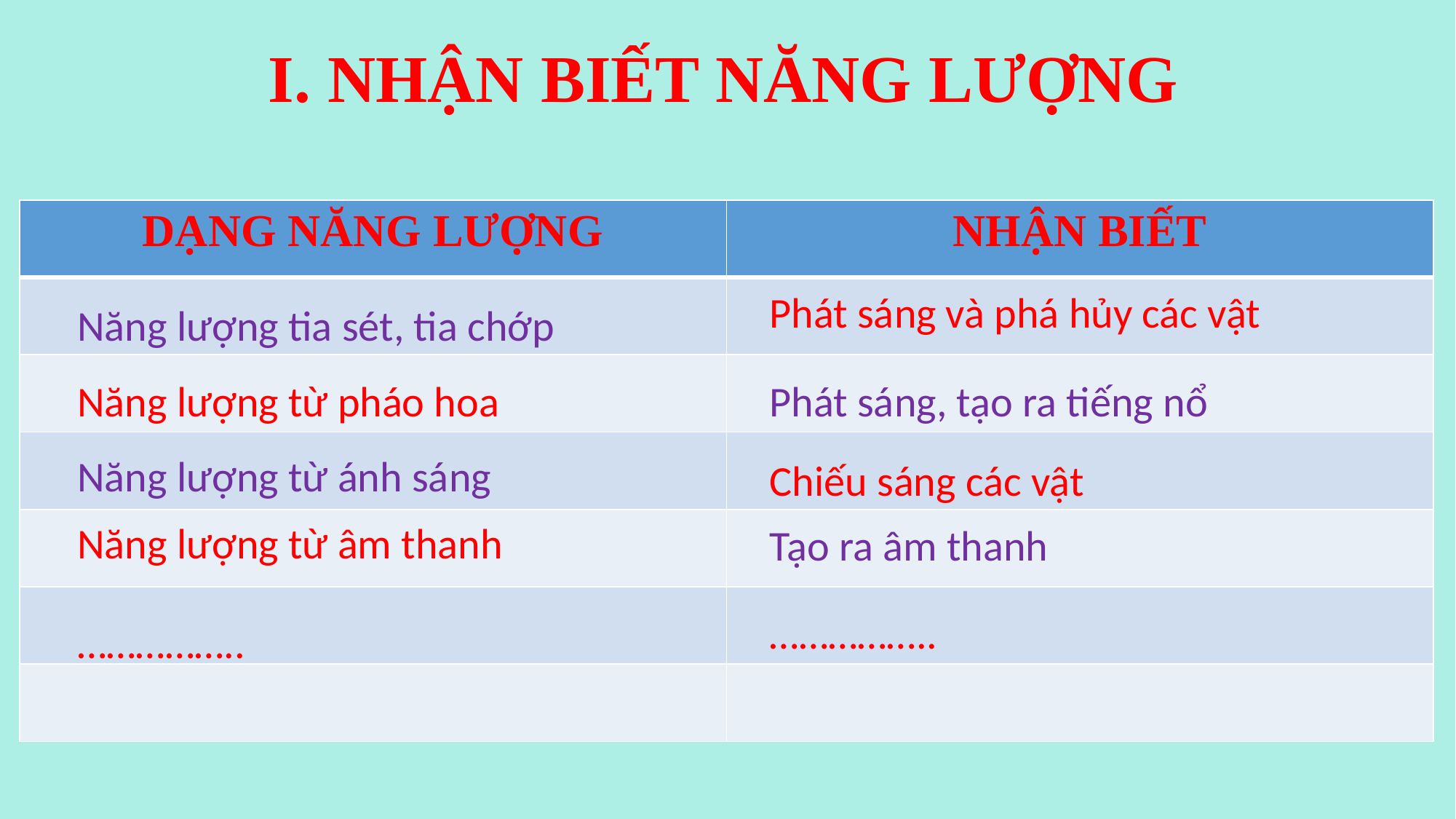

# I. NHẬN BIẾT NĂNG LƯỢNG
| DẠNG NĂNG LƯỢNG | NHẬN BIẾT |
| --- | --- |
|  |  |
|  |  |
|  |  |
|  |  |
|  |  |
|  |  |
Phát sáng và phá hủy các vật
Năng lượng tia sét, tia chớp
Năng lượng từ pháo hoa
Phát sáng, tạo ra tiếng nổ
Năng lượng từ ánh sáng
Chiếu sáng các vật
Năng lượng từ âm thanh
Tạo ra âm thanh
……………..
……………..